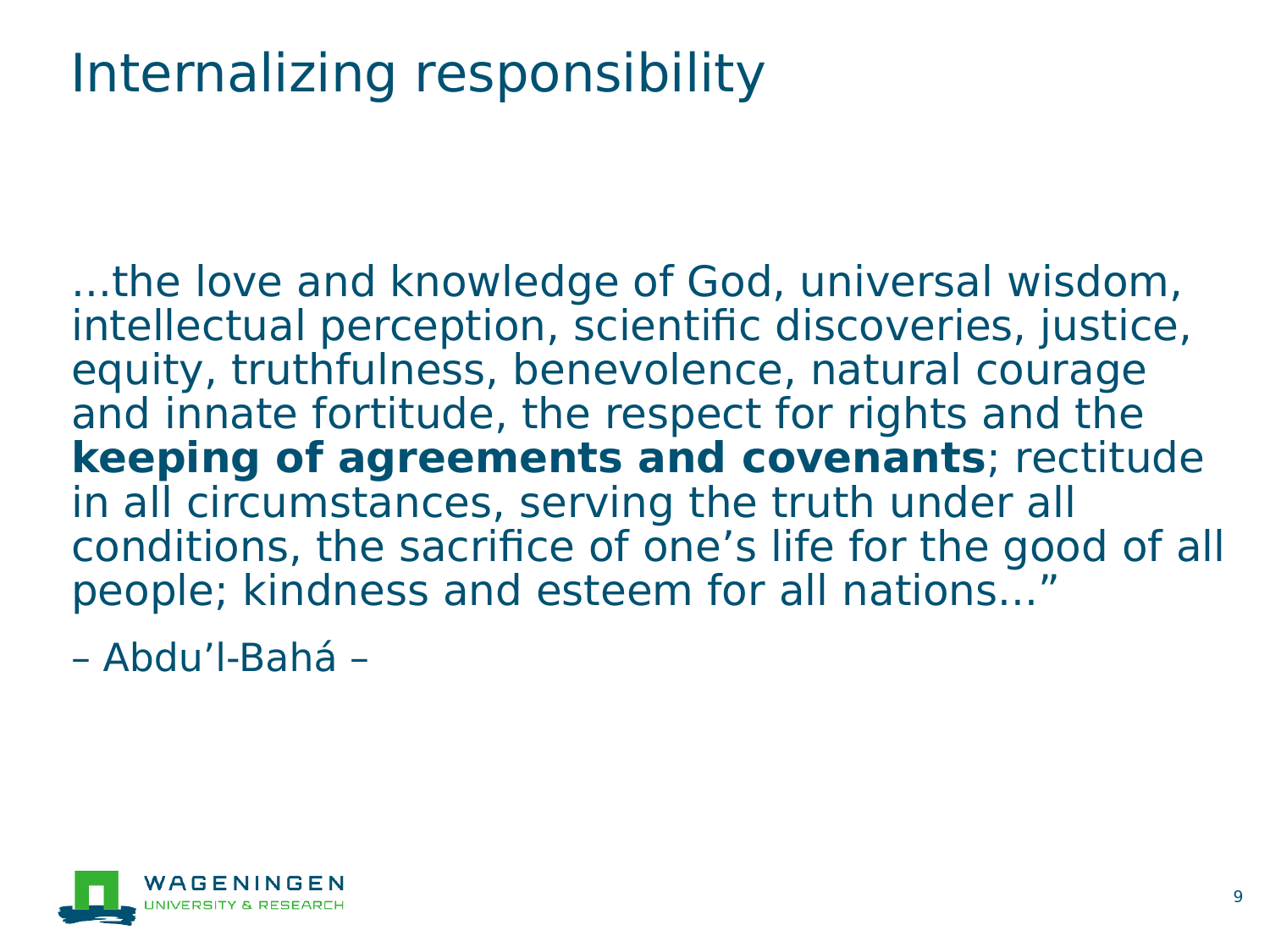

# Internalizing responsibility
...the love and knowledge of God, universal wisdom, intellectual perception, scientific discoveries, justice, equity, truthfulness, benevolence, natural courage and innate fortitude, the respect for rights and the keeping of agreements and covenants; rectitude in all circumstances, serving the truth under all conditions, the sacrifice of one’s life for the good of all people; kindness and esteem for all nations...”
– Abdu’l-Bahá –

9